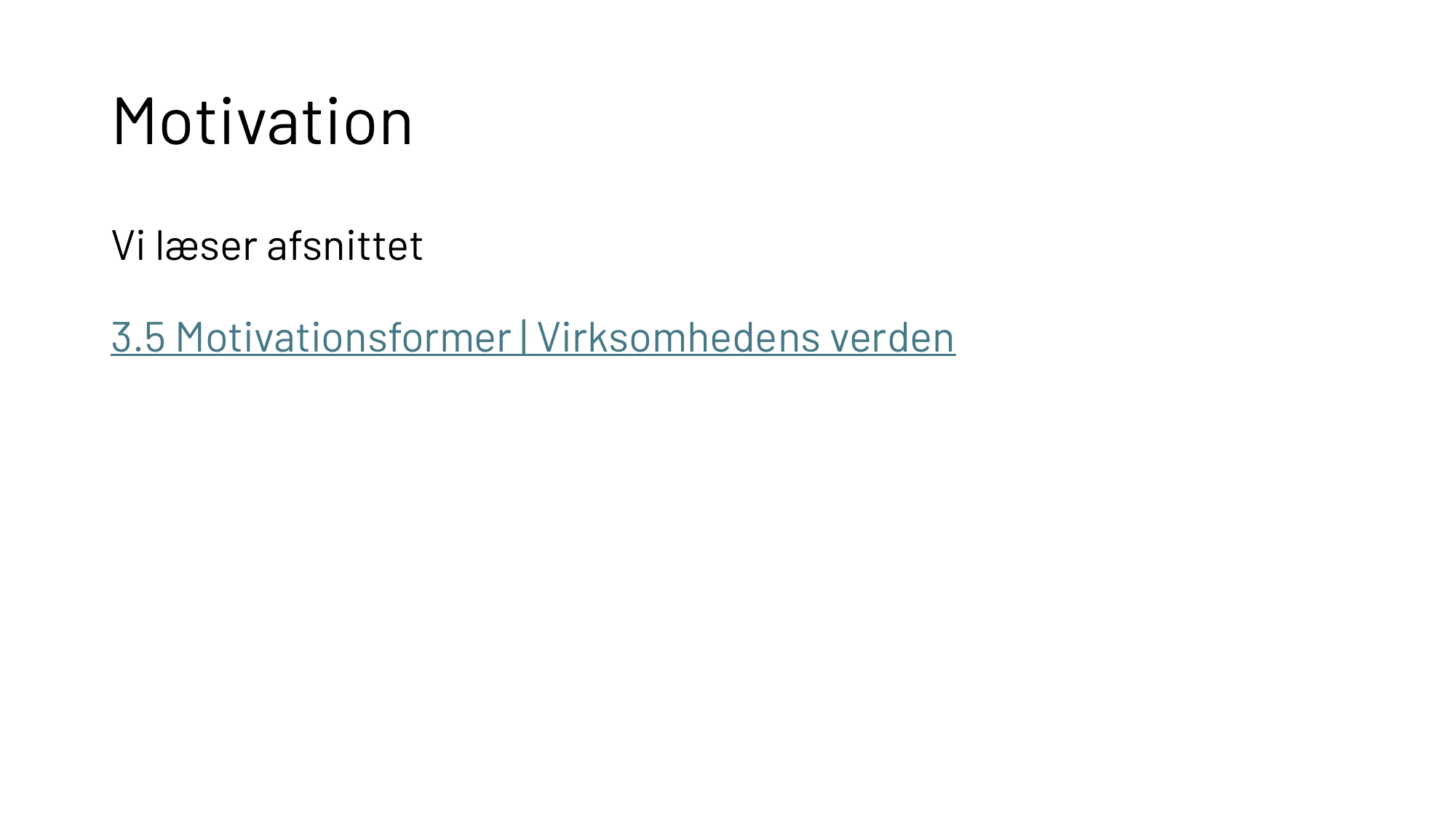

# Motivation
Vi læser afsnittet
3.5 Motivationsformer | Virksomhedens verden